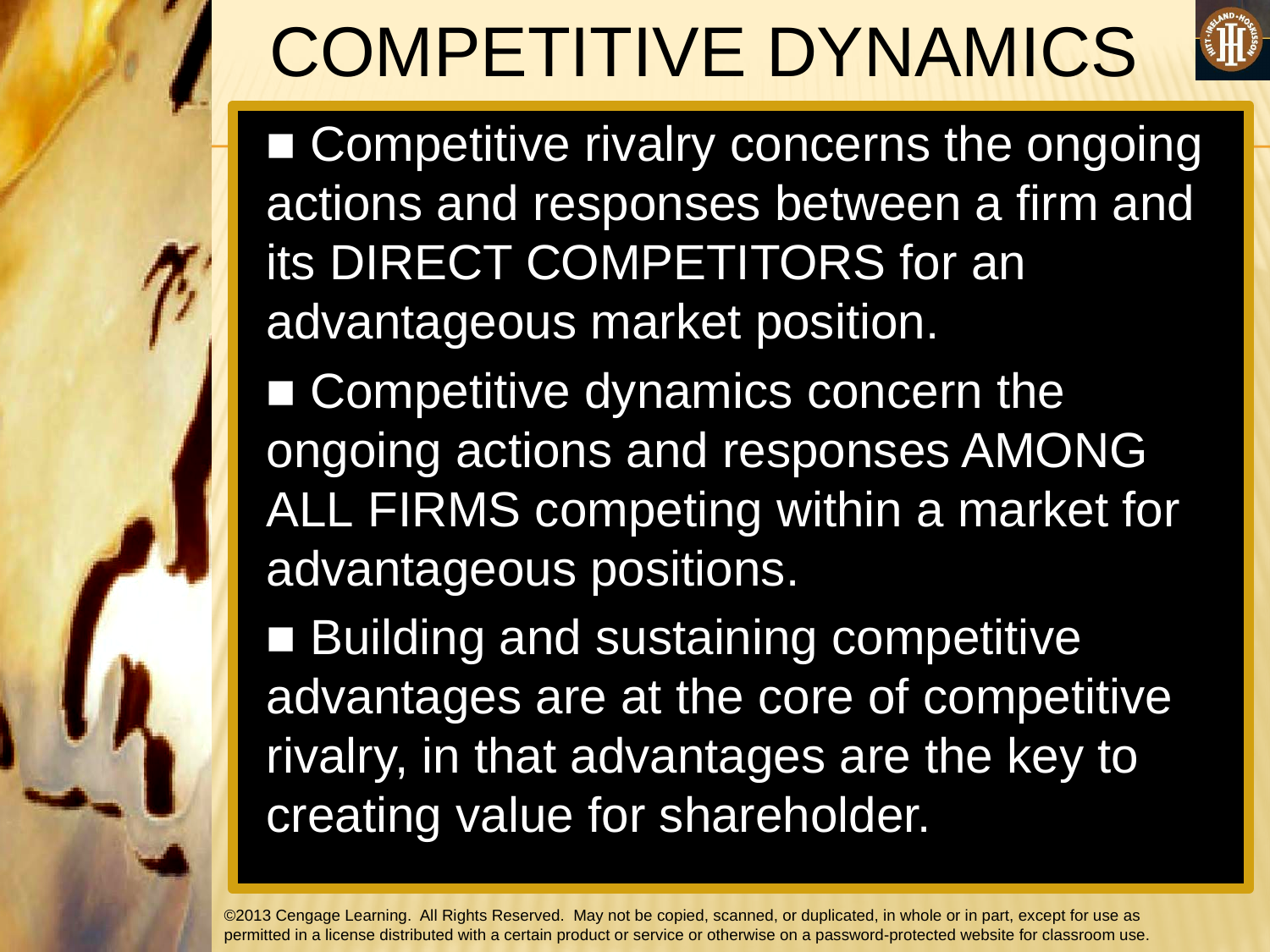

COMPETITIVE DYNAMICS

■ Competitive rivalry concerns the ongoing actions and responses between a firm and its DIRECT COMPETITORS for an advantageous market position.
■ Competitive dynamics concern the ongoing actions and responses AMONG ALL FIRMS competing within a market for advantageous positions.
■ Building and sustaining competitive advantages are at the core of competitive rivalry, in that advantages are the key to creating value for shareholder.